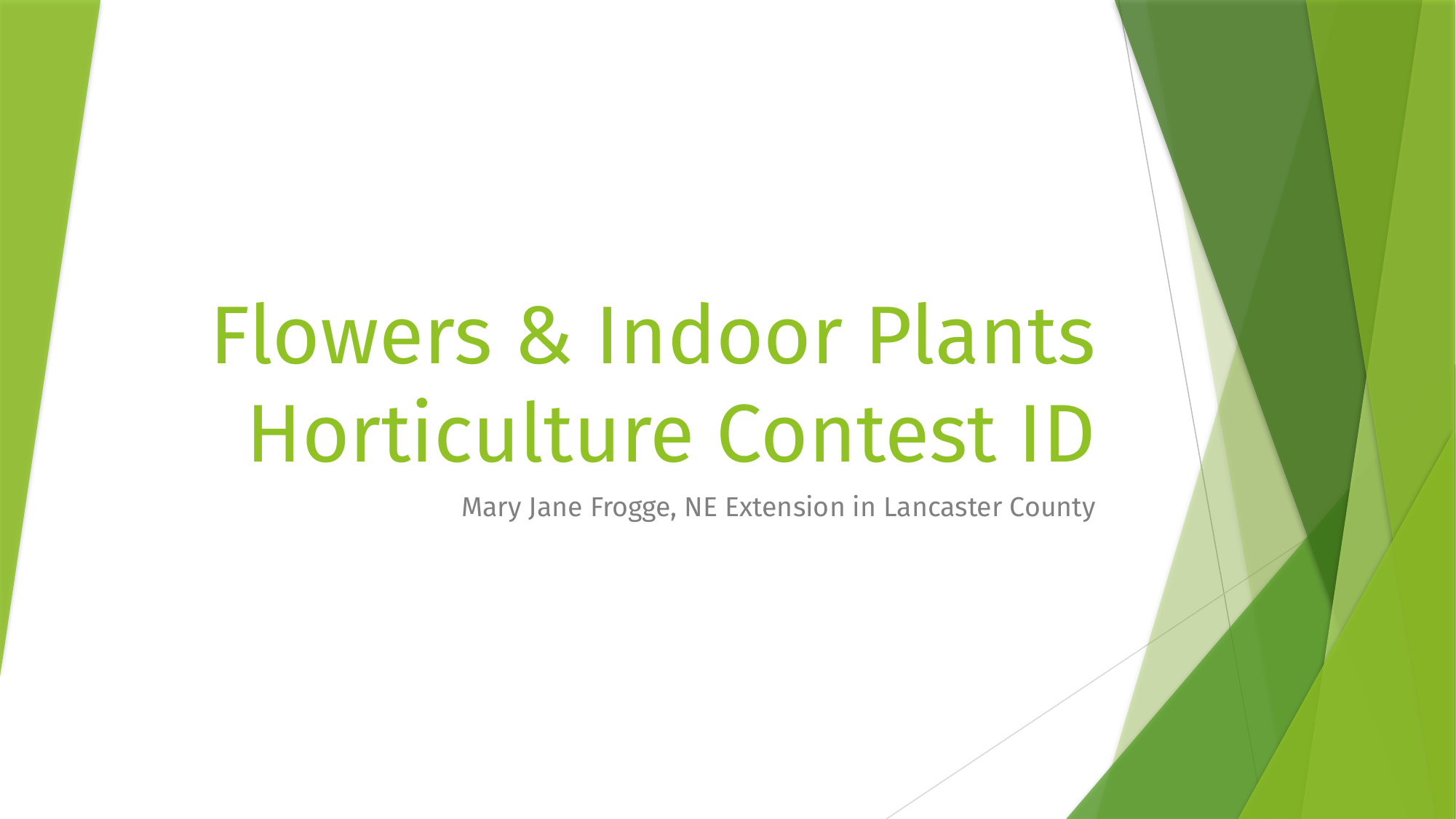

# Flowers & Indoor Plants Horticulture Contest ID
Mary Jane Frogge, NE Extension in Lancaster County